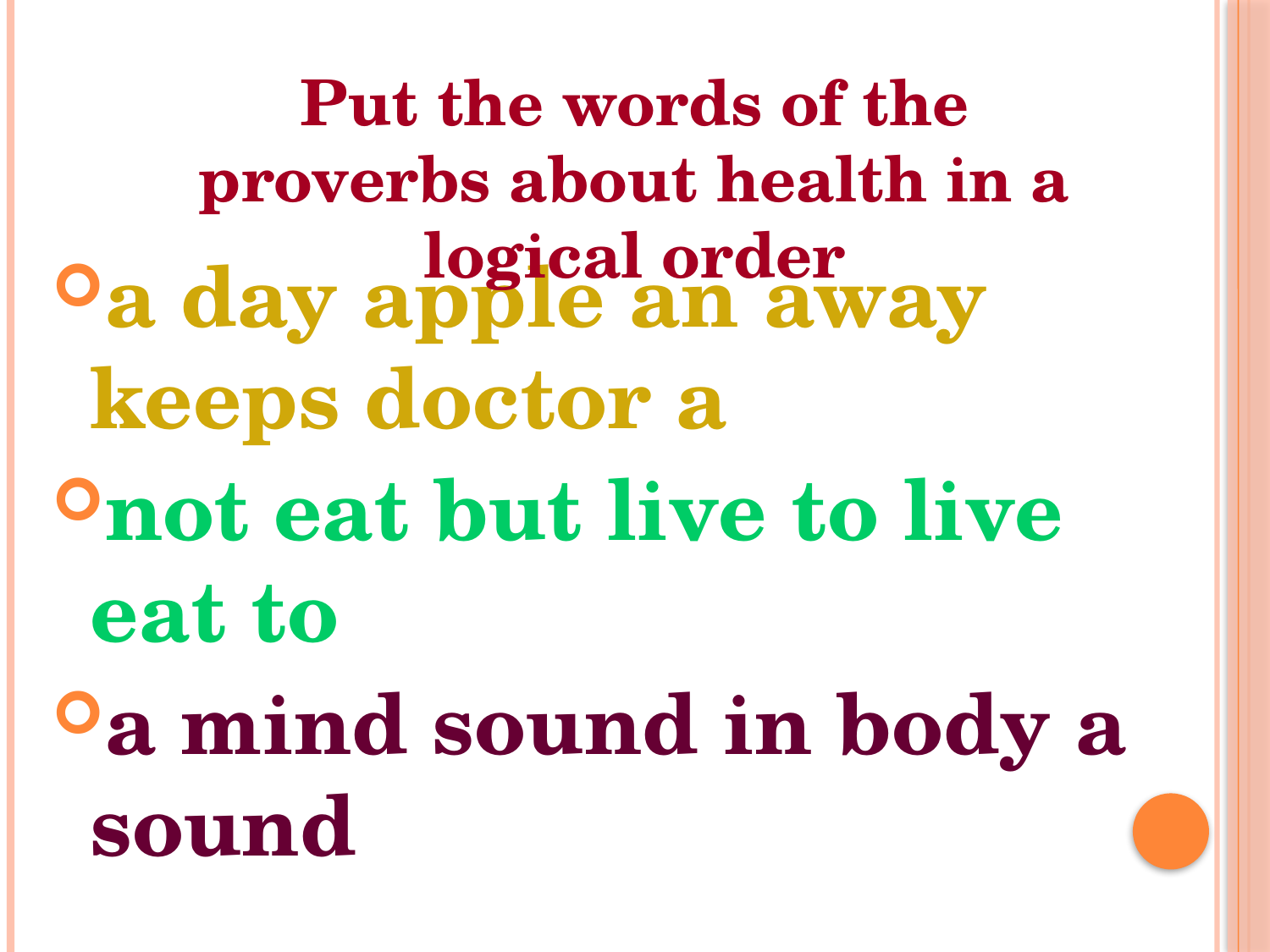

Put the words of the proverbs about health in a logical order

a day apple an away keeps doctor a
not eat but live to live eat to
a mind sound in body a sound